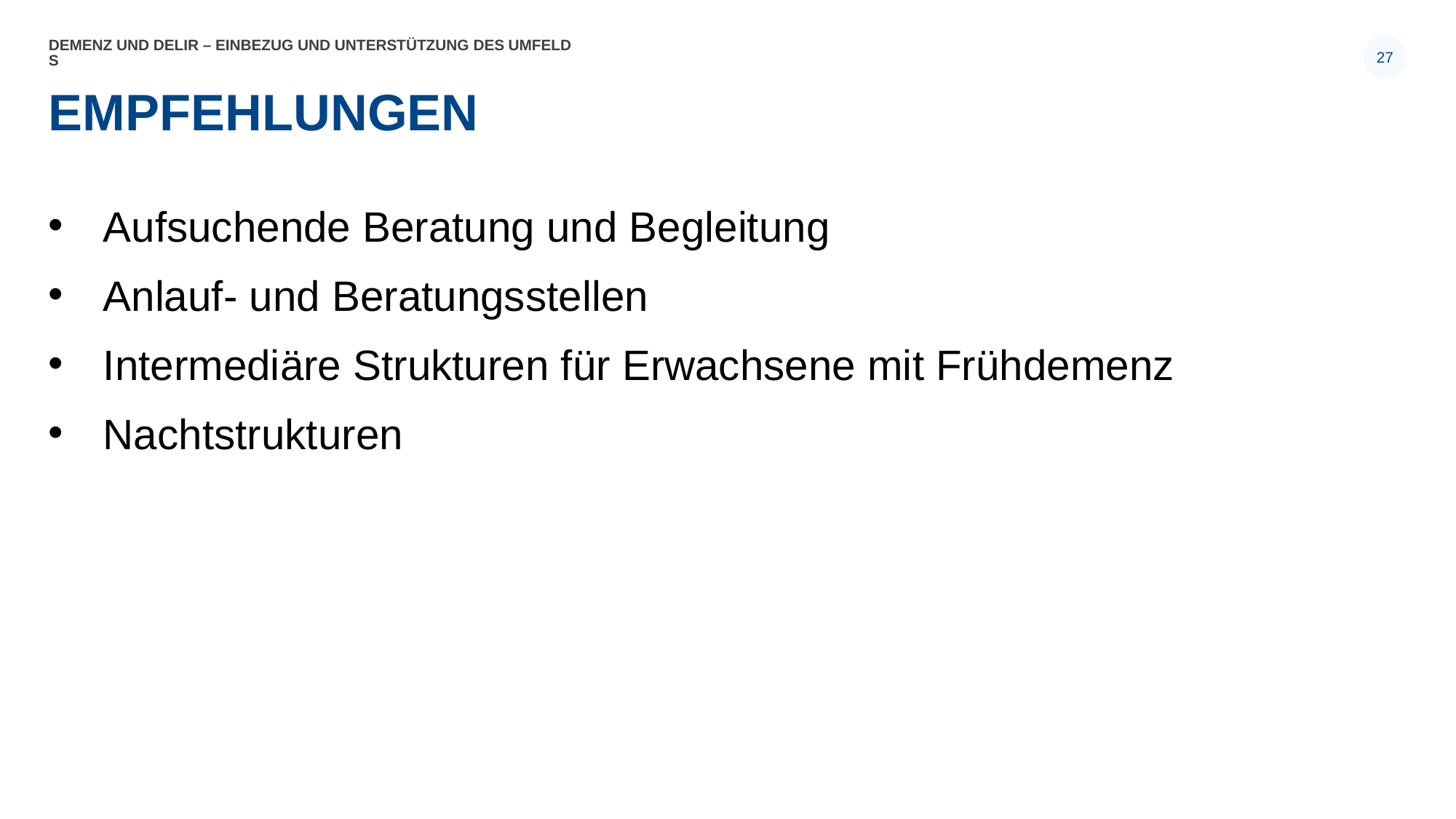

Demenz und Delir – Einbezug und Unterstützung des Umfelds
27
# Empfehlungen
Aufsuchende Beratung und Begleitung
Anlauf- und Beratungsstellen
Intermediäre Strukturen für Erwachsene mit Frühdemenz
Nachtstrukturen